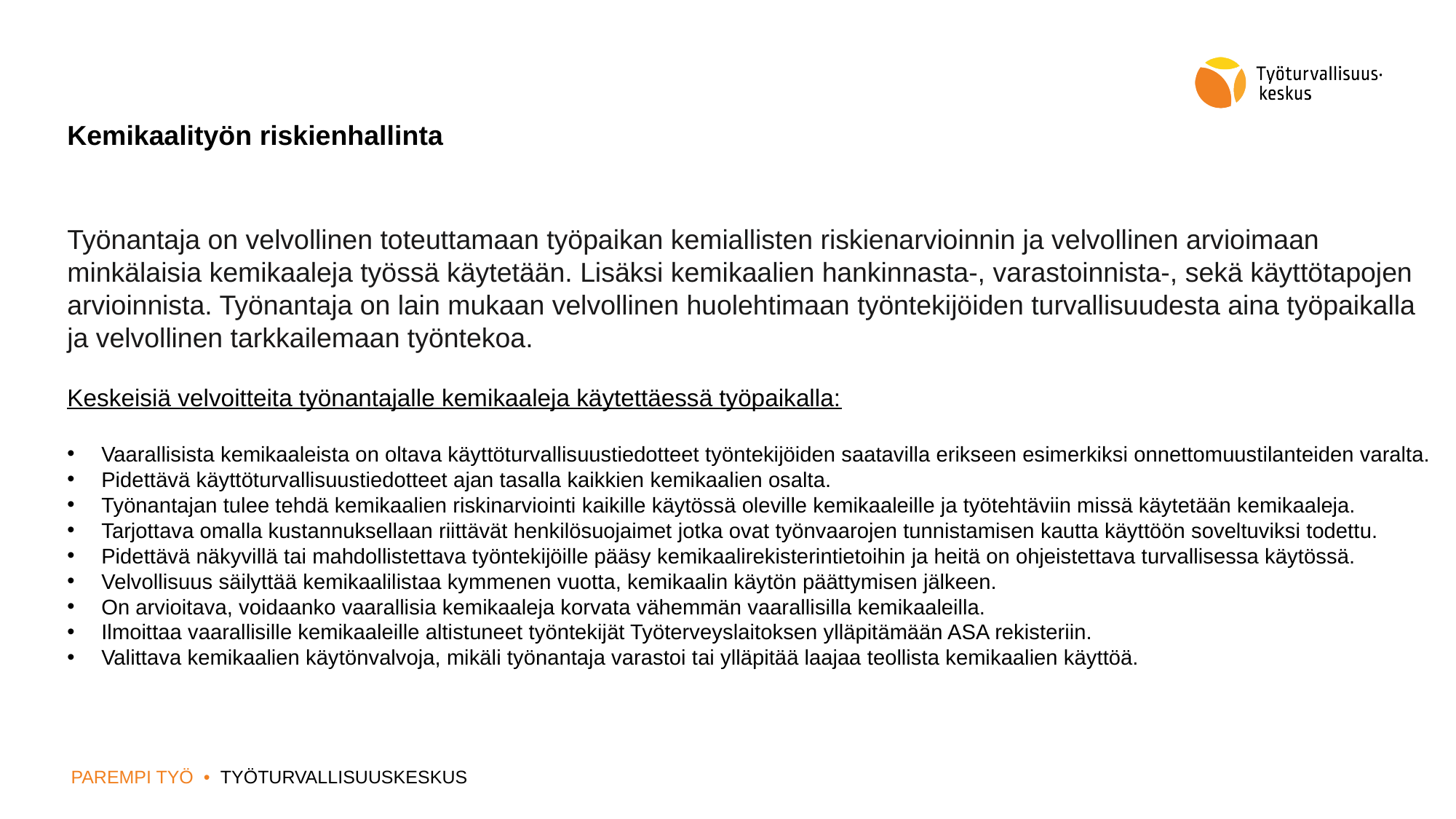

Kemikaalityön riskienhallinta
Työnantaja on velvollinen toteuttamaan työpaikan kemiallisten riskienarvioinnin ja velvollinen arvioimaan minkälaisia kemikaaleja työssä käytetään. Lisäksi kemikaalien hankinnasta-, varastoinnista-, sekä käyttötapojen arvioinnista. Työnantaja on lain mukaan velvollinen huolehtimaan työntekijöiden turvallisuudesta aina työpaikalla ja velvollinen tarkkailemaan työntekoa.

Keskeisiä velvoitteita työnantajalle kemikaaleja käytettäessä työpaikalla:

Vaarallisista kemikaaleista on oltava käyttöturvallisuustiedotteet työntekijöiden saatavilla erikseen esimerkiksi onnettomuustilanteiden varalta.
Pidettävä käyttöturvallisuustiedotteet ajan tasalla kaikkien kemikaalien osalta.
Työnantajan tulee tehdä kemikaalien riskinarviointi kaikille käytössä oleville kemikaaleille ja työtehtäviin missä käytetään kemikaaleja.
Tarjottava omalla kustannuksellaan riittävät henkilösuojaimet jotka ovat työnvaarojen tunnistamisen kautta käyttöön soveltuviksi todettu.
Pidettävä näkyvillä tai mahdollistettava työntekijöille pääsy kemikaalirekisterintietoihin ja heitä on ohjeistettava turvallisessa käytössä.
Velvollisuus säilyttää kemikaalilistaa kymmenen vuotta, kemikaalin käytön päättymisen jälkeen.
On arvioitava, voidaanko vaarallisia kemikaaleja korvata vähemmän vaarallisilla kemikaaleilla.
Ilmoittaa vaarallisille kemikaaleille altistuneet työntekijät Työterveyslaitoksen ylläpitämään ASA rekisteriin.
Valittava kemikaalien käytönvalvoja, mikäli työnantaja varastoi tai ylläpitää laajaa teollista kemikaalien käyttöä.